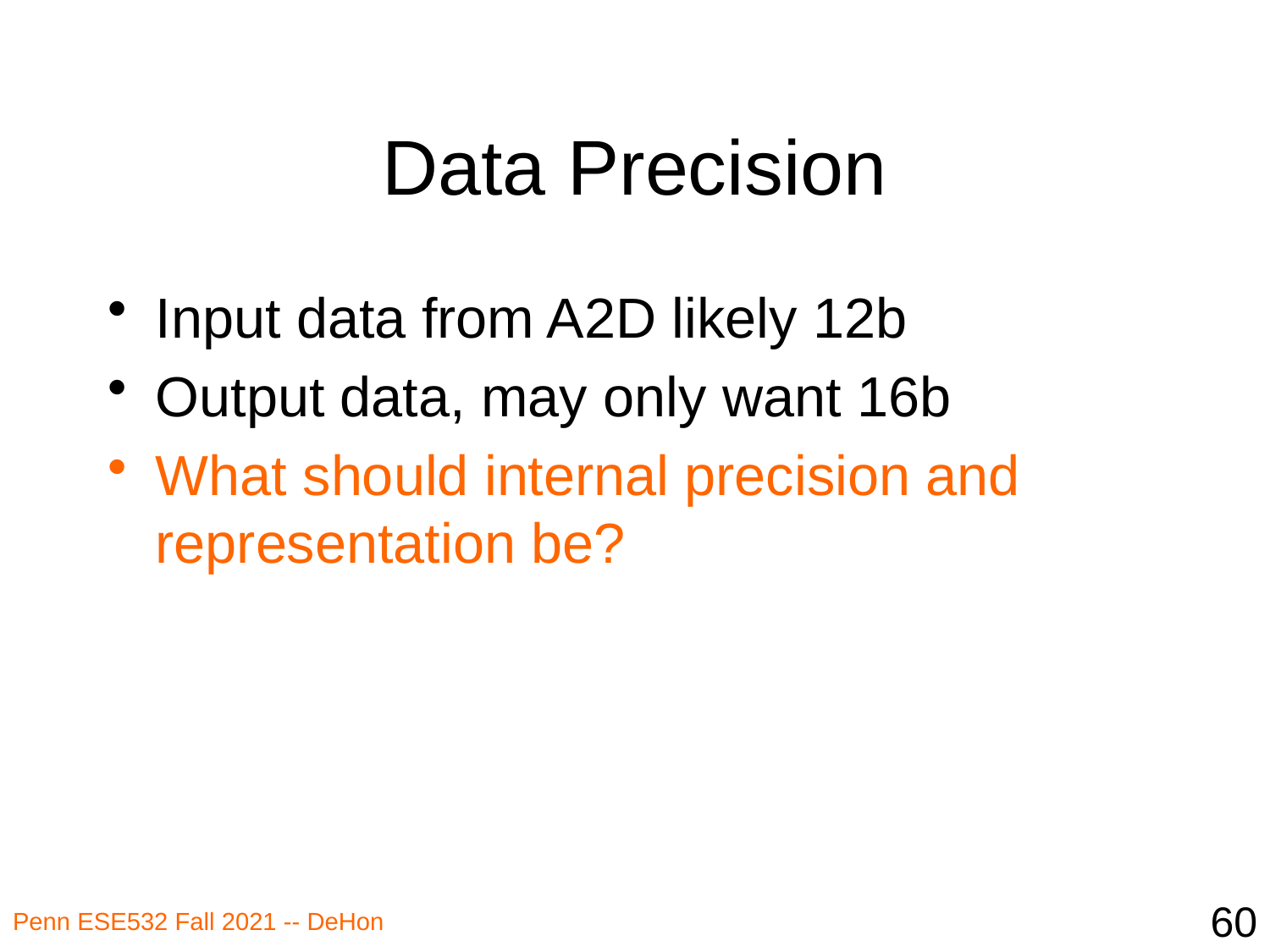

# Data Precision
Input data from A2D likely 12b
Output data, may only want 16b
What should internal precision and representation be?

60
Penn ESE532 Fall 2021 -- DeHon